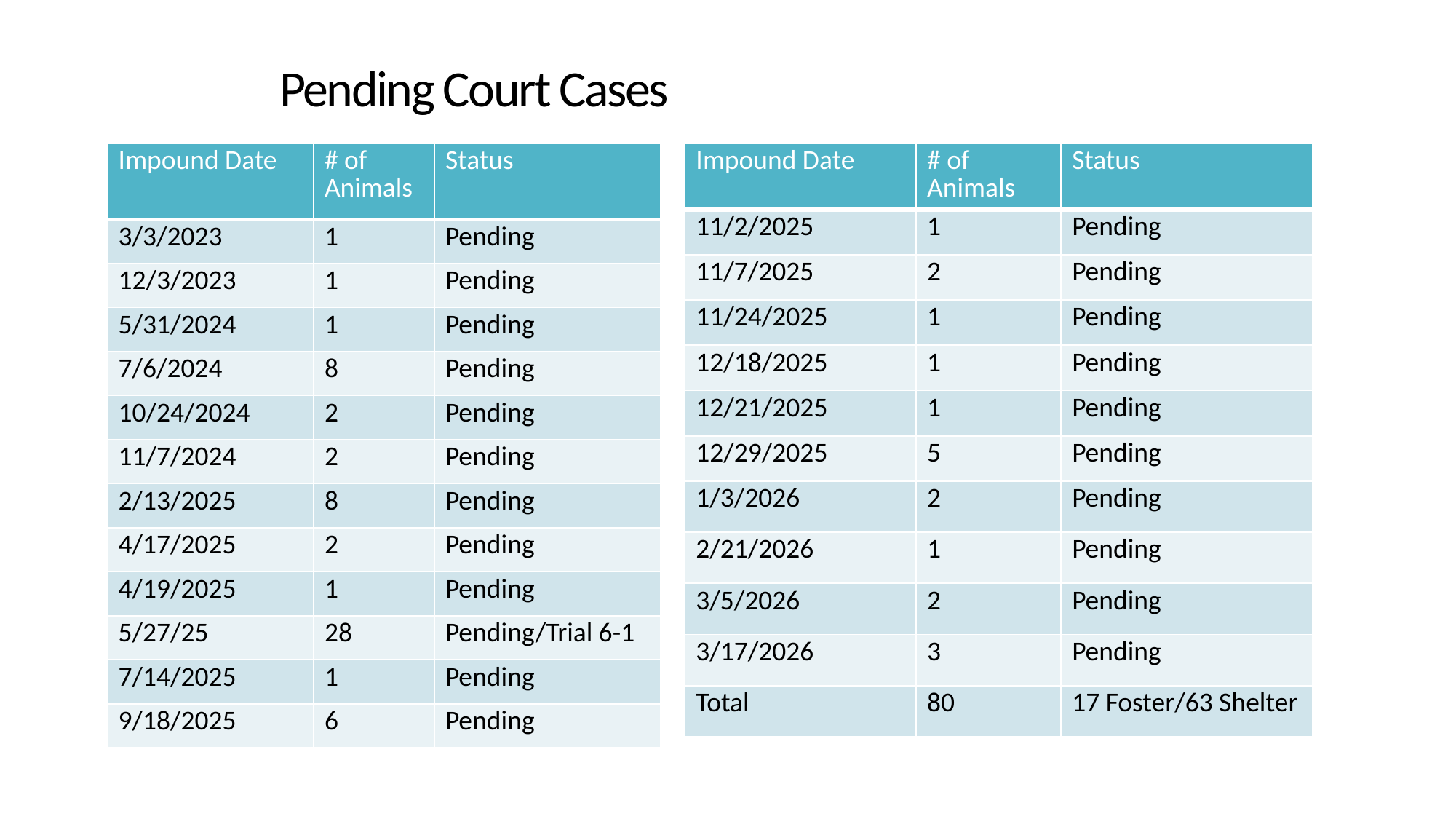

# Pending Court Cases
| Impound Date | # of Animals | Status |
| --- | --- | --- |
| 3/3/2023 | 1 | Pending |
| 12/3/2023 | 1 | Pending |
| 5/31/2024 | 1 | Pending |
| 7/6/2024 | 8 | Pending |
| 10/24/2024 | 2 | Pending |
| 11/7/2024 | 2 | Pending |
| 2/13/2025 | 8 | Pending |
| 4/17/2025 | 2 | Pending |
| 4/19/2025 | 1 | Pending |
| 5/27/25 | 28 | Pending/Trial 6-1 |
| 7/14/2025 | 1 | Pending |
| 9/18/2025 | 6 | Pending |
| Impound Date | # of Animals | Status |
| --- | --- | --- |
| 11/2/2025 | 1 | Pending |
| 11/7/2025 | 2 | Pending |
| 11/24/2025 | 1 | Pending |
| 12/18/2025 | 1 | Pending |
| 12/21/2025 | 1 | Pending |
| 12/29/2025 | 5 | Pending |
| 1/3/2026 | 2 | Pending |
| 2/21/2026 | 1 | Pending |
| 3/5/2026 | 2 | Pending |
| 3/17/2026 | 3 | Pending |
| Total | 80 | 17 Foster/63 Shelter |